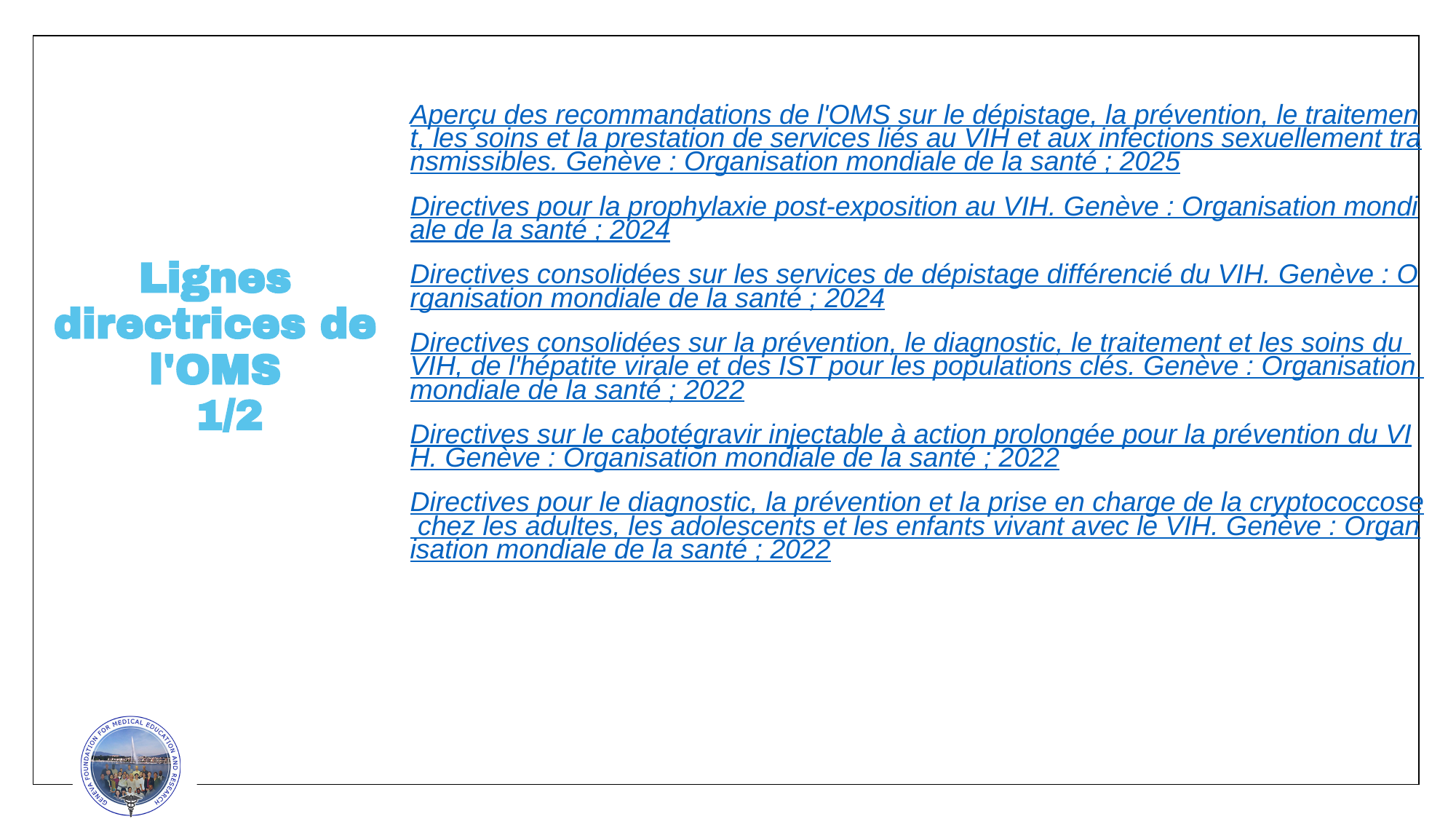

Aperçu des recommandations de l'OMS sur le dépistage, la prévention, le traitement, les soins et la prestation de services liés au VIH et aux infections sexuellement transmissibles. Genève : Organisation mondiale de la santé ; 2025
Directives pour la prophylaxie post-exposition au VIH. Genève : Organisation mondiale de la santé ; 2024
Directives consolidées sur les services de dépistage différencié du VIH. Genève : Organisation mondiale de la santé ; 2024
Directives consolidées sur la prévention, le diagnostic, le traitement et les soins du VIH, de l'hépatite virale et des IST pour les populations clés. Genève : Organisation mondiale de la santé ; 2022
Directives sur le cabotégravir injectable à action prolongée pour la prévention du VIH. Genève : Organisation mondiale de la santé ; 2022
Directives pour le diagnostic, la prévention et la prise en charge de la cryptococcose chez les adultes, les adolescents et les enfants vivant avec le VIH. Genève : Organisation mondiale de la santé ; 2022

# Lignes directrices de l'OMS 1/2